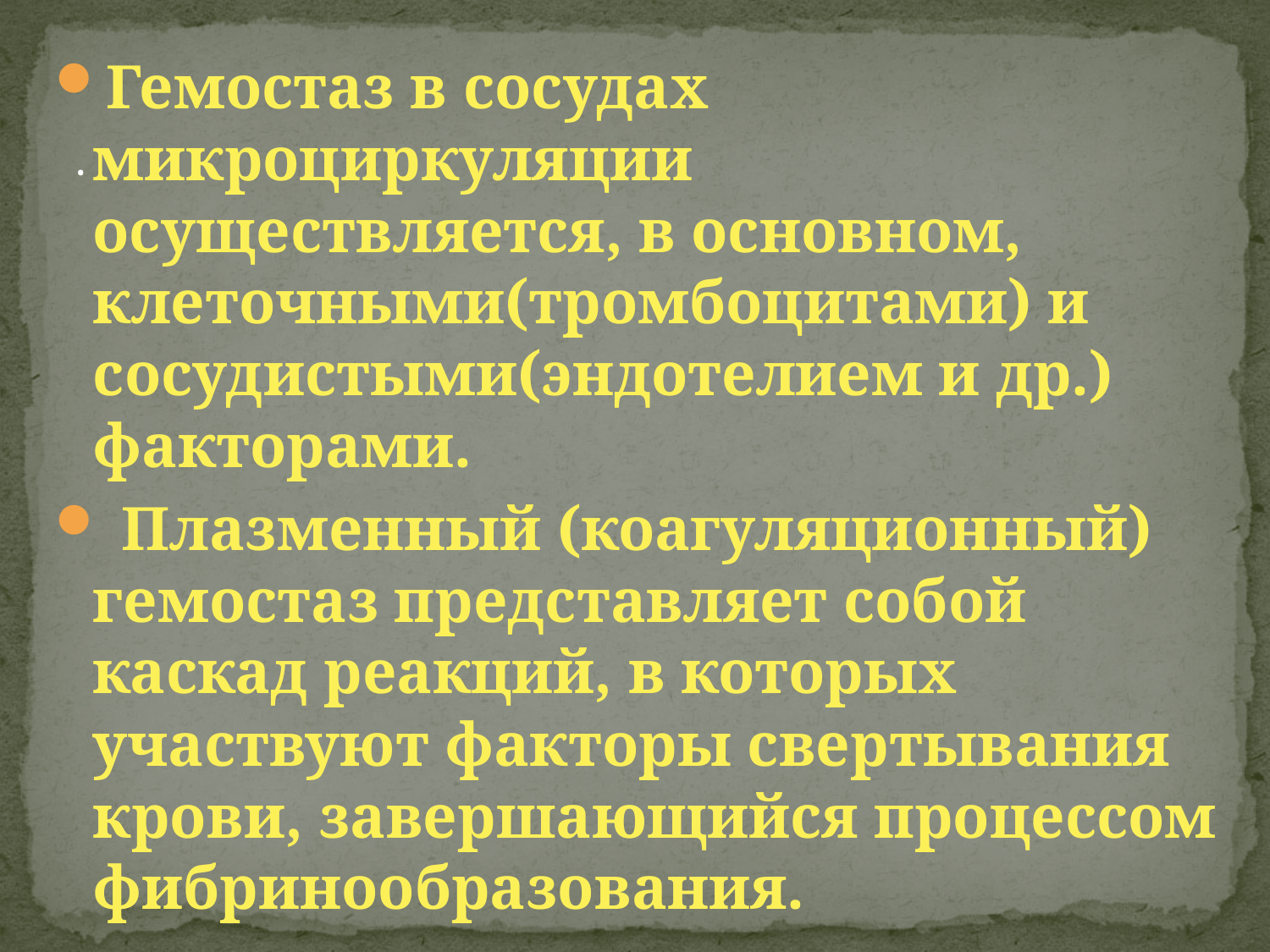

Гемостаз в сосудах микроциркуляции осуществляется, в основном, клеточными(тромбоцитами) и сосудистыми(эндотелием и др.) факторами.
 Плазменный (коагуляционный) гемостаз представляет собой каскад реакций, в которых участвуют факторы свертывания крови, завершающийся процессом фибринообразования.
# .